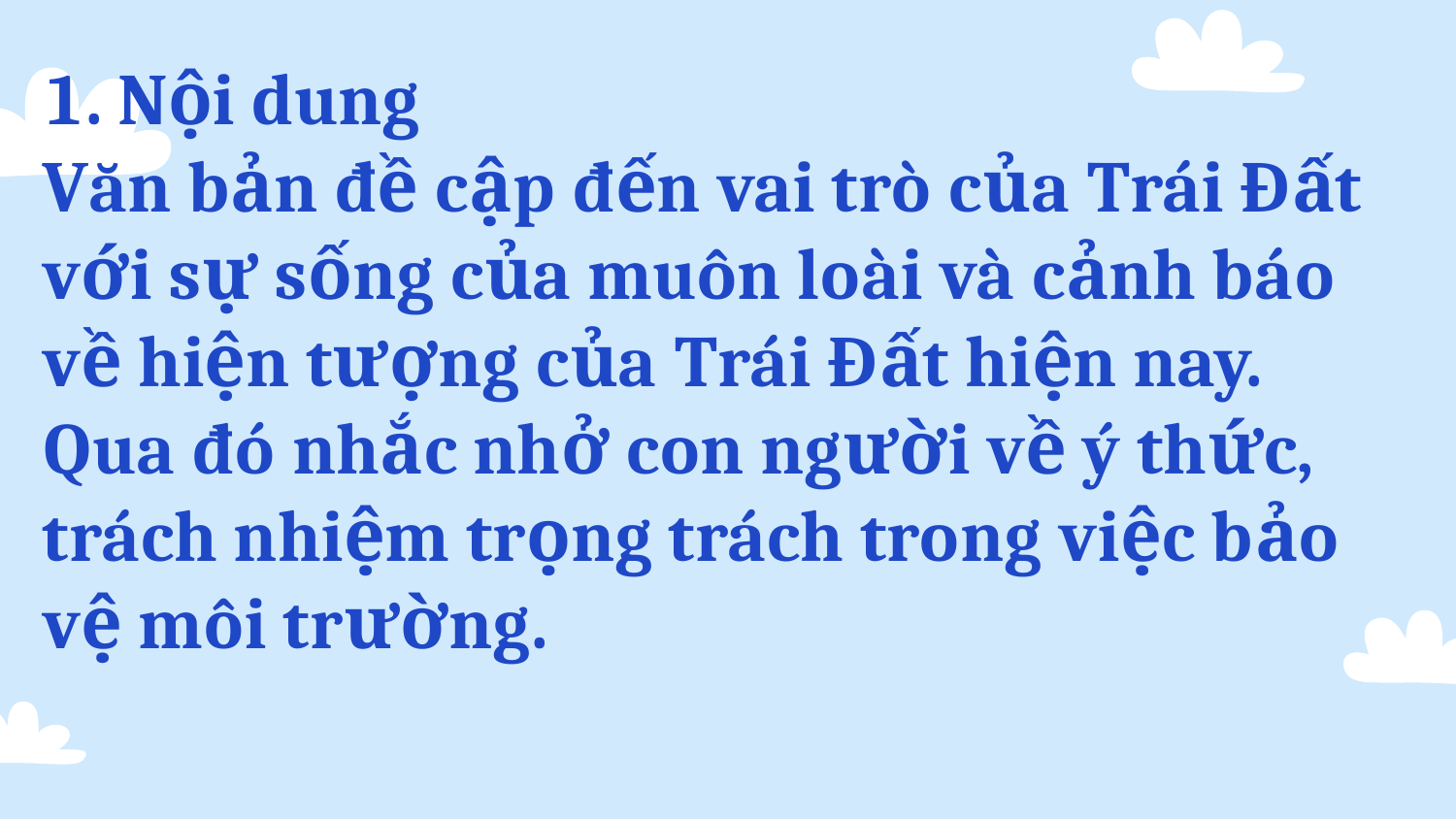

# 1. Nội dung Văn bản đề cập đến vai trò của Trái Đất với sự sống của muôn loài và cảnh báo về hiện tượng của Trái Đất hiện nay. Qua đó nhắc nhở con người về ý thức, trách nhiệm trọng trách trong việc bảo vệ môi trường.